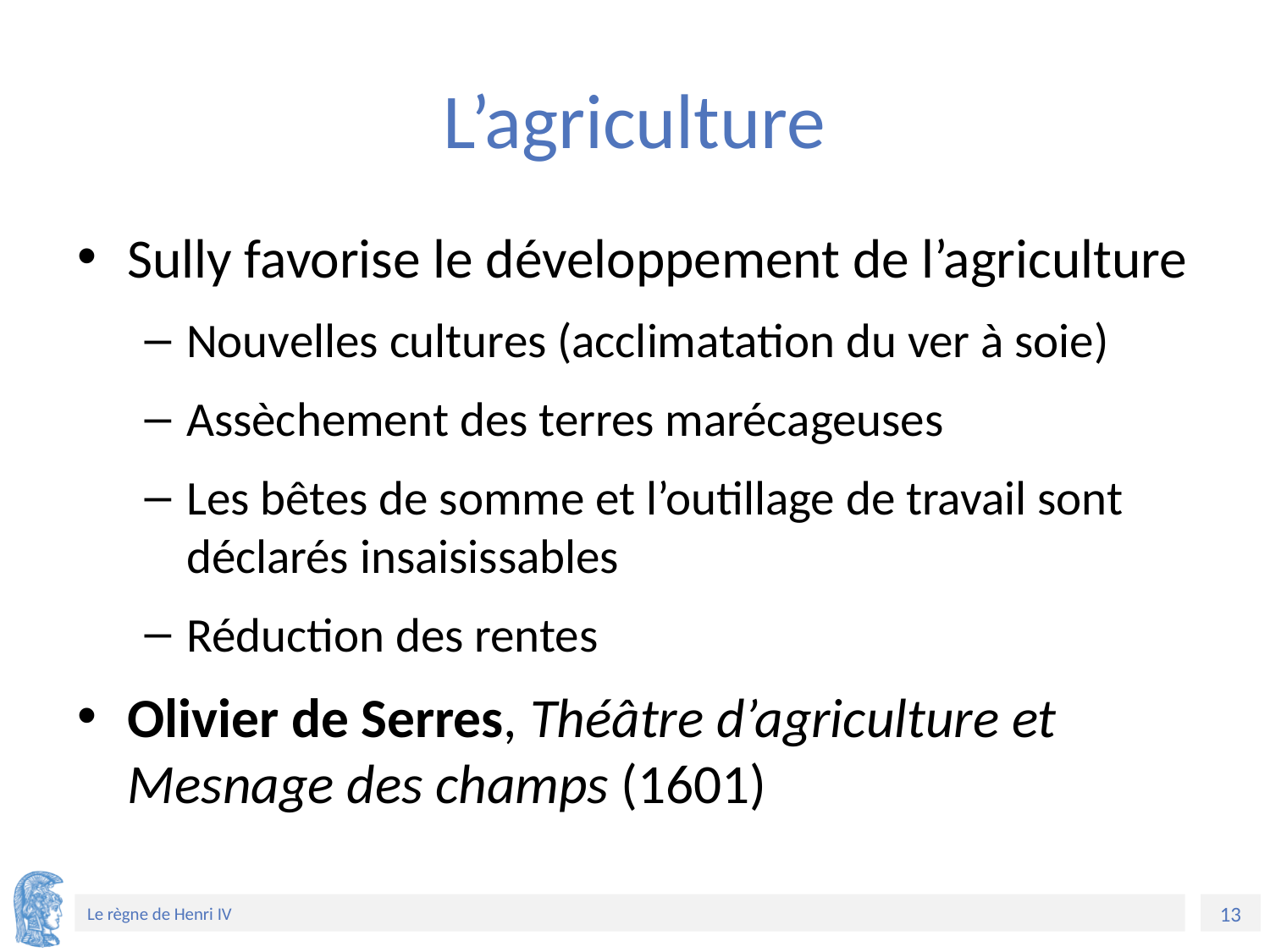

# L’agriculture
Sully favorise le développement de l’agriculture
Nouvelles cultures (acclimatation du ver à soie)
Assèchement des terres marécageuses
Les bêtes de somme et l’outillage de travail sont déclarés insaisissables
Réduction des rentes
Olivier de Serres, Théâtre d’agriculture et Mesnage des champs (1601)